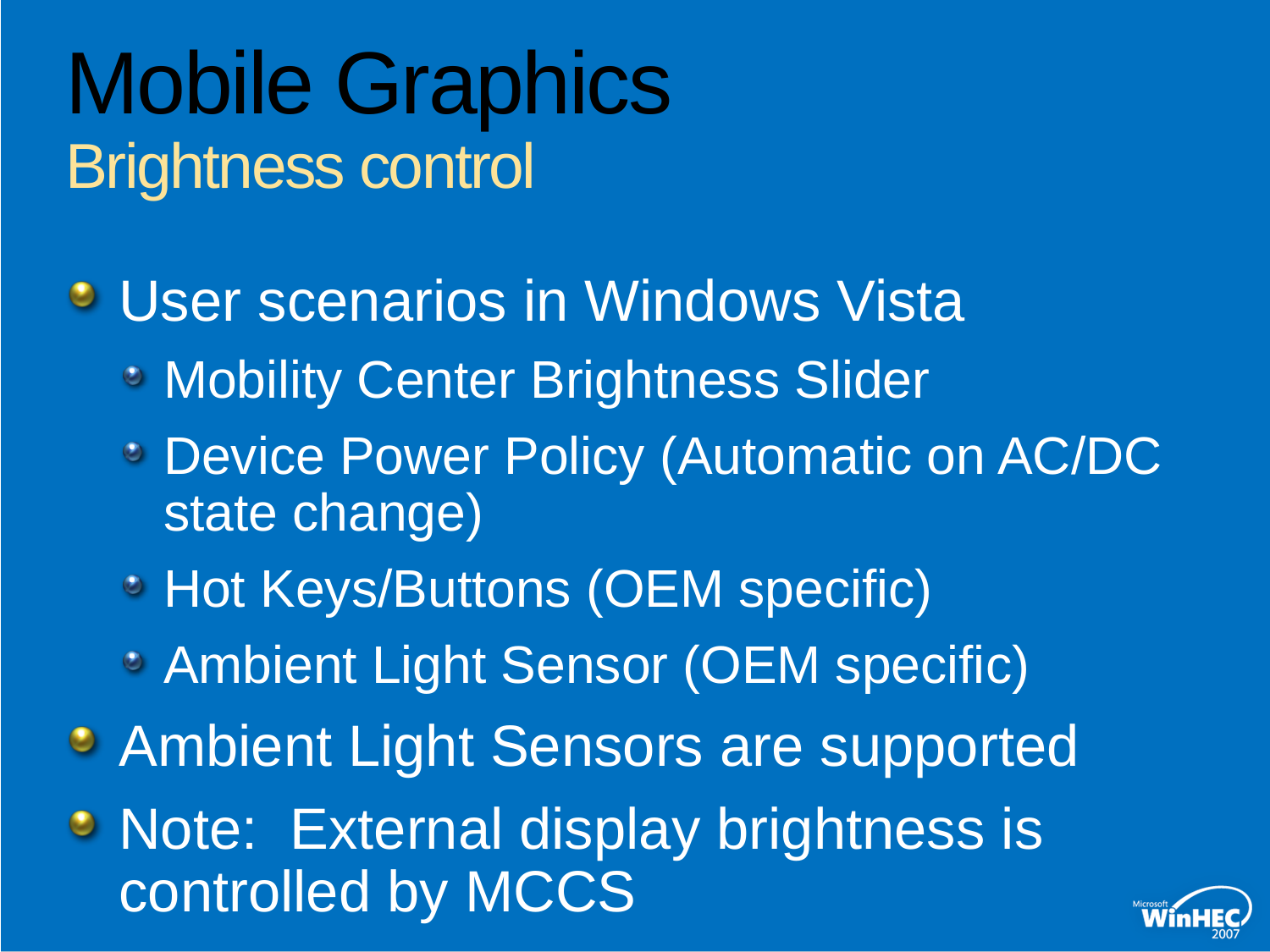

# Mobile Graphics Brightness control
User scenarios in Windows Vista
Mobility Center Brightness Slider
Device Power Policy (Automatic on AC/DC state change)
Hot Keys/Buttons (OEM specific)
Ambient Light Sensor (OEM specific)
Ambient Light Sensors are supported
Note:  External display brightness is controlled by MCCS